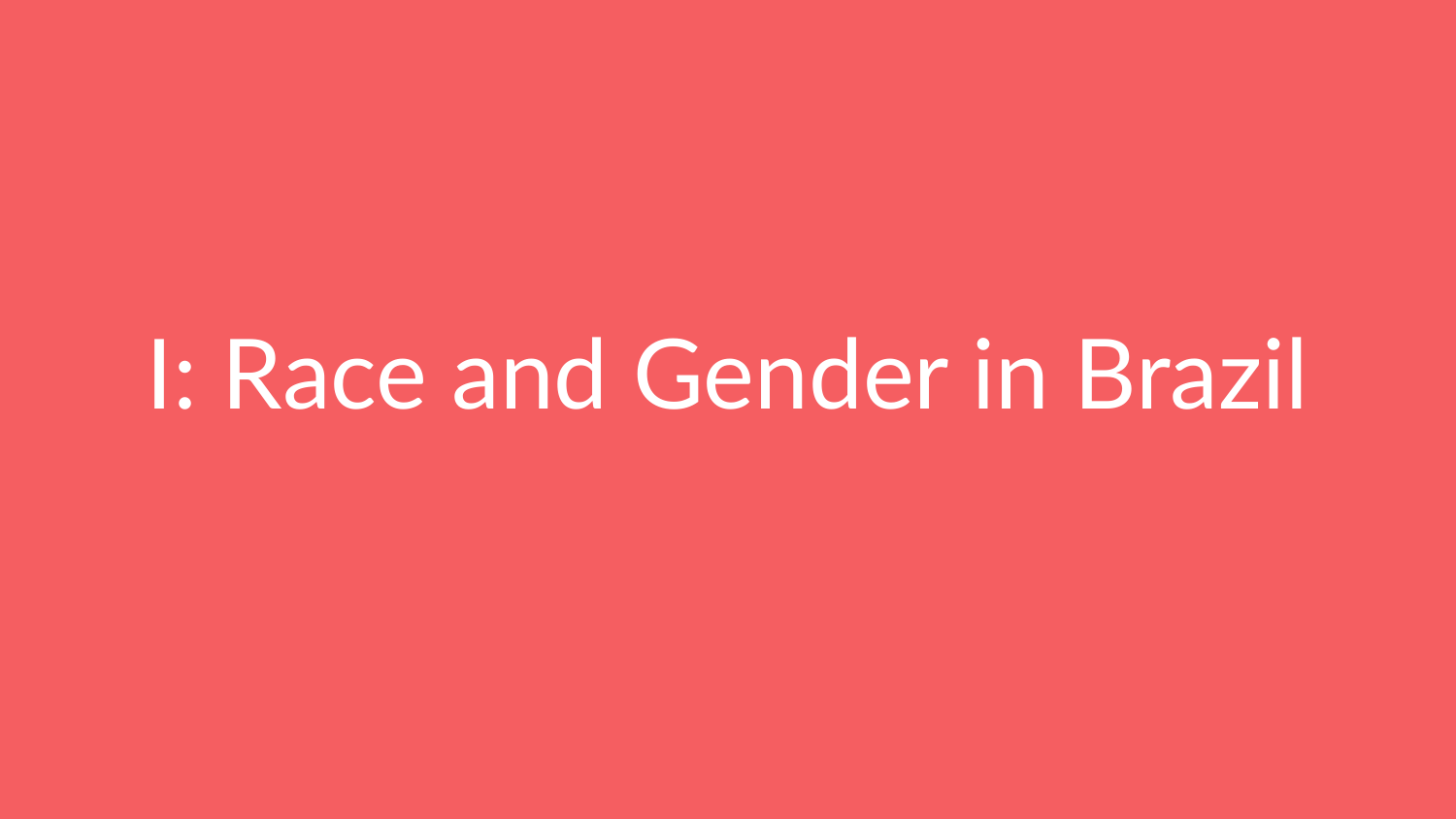

# I: Race and Gender in Brazil